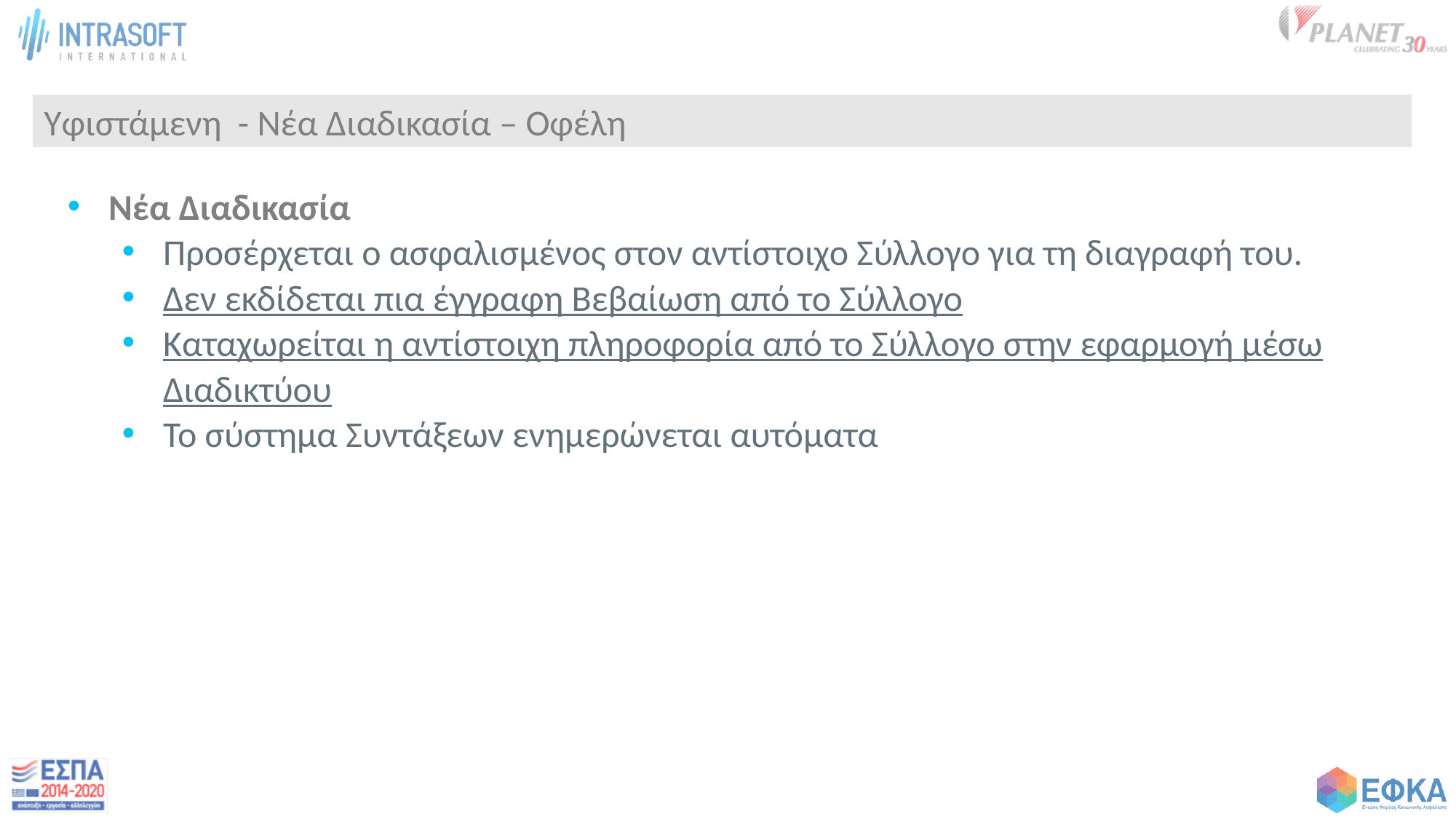

Υφιστάμενη  - Νέα Διαδικασία – Οφέλη
Νέα Διαδικασία
Προσέρχεται ο ασφαλισμένος στον αντίστοιχο Σύλλογο για τη διαγραφή του.
Δεν εκδίδεται πια έγγραφη Βεβαίωση από το Σύλλογο
Καταχωρείται η αντίστοιχη πληροφορία από το Σύλλογο στην εφαρμογή μέσω Διαδικτύου
Το σύστημα Συντάξεων ενημερώνεται αυτόματα